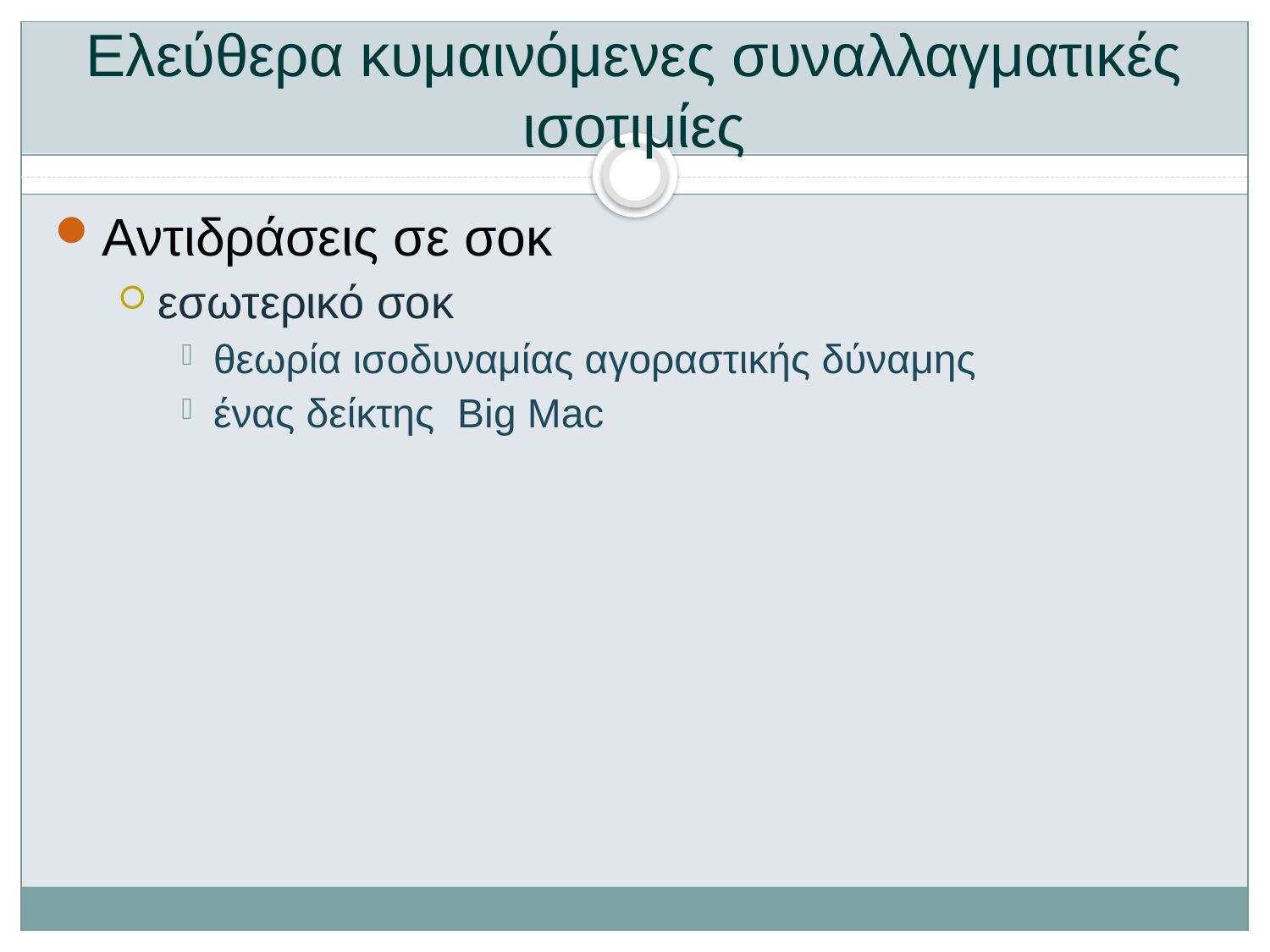

# Ελεύθερα κυμαινόμενες συναλλαγματικές ισοτιμίες
Αντιδράσεις σε σοκ
εσωτερικό σοκ
θεωρία ισοδυναμίας αγοραστικής δύναμης
ένας δείκτης  Big Mac